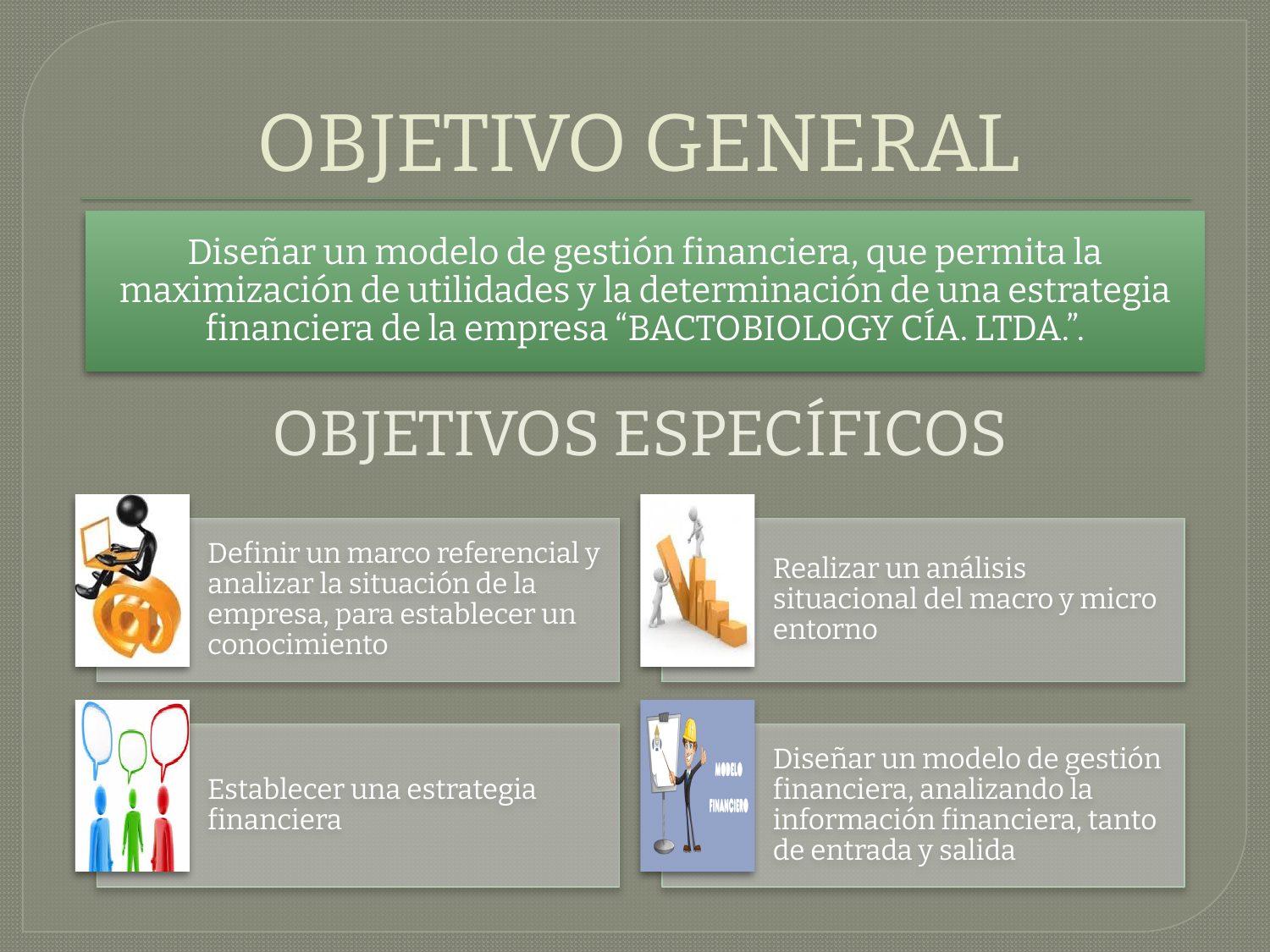

# OBJETIVO GENERAL
Diseñar un modelo de gestión financiera, que permita la maximización de utilidades y la determinación de una estrategia financiera de la empresa “BACTOBIOLOGY CÍA. LTDA.”.
OBJETIVOS ESPECÍFICOS
Definir un marco referencial y analizar la situación de la empresa, para establecer un conocimiento
Realizar un análisis situacional del macro y micro entorno
Establecer una estrategia financiera
Diseñar un modelo de gestión financiera, analizando la información financiera, tanto de entrada y salida